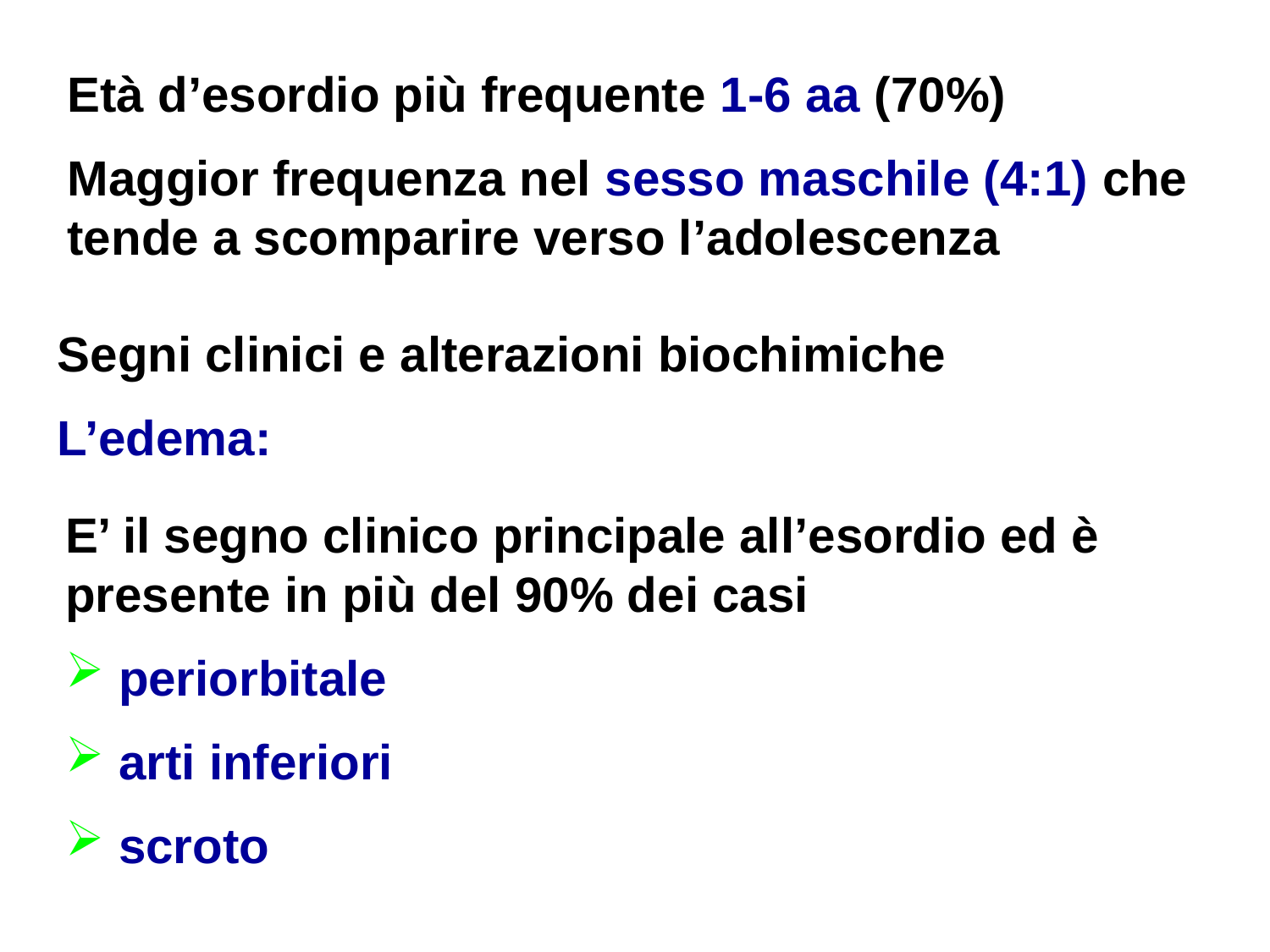

Età d’esordio più frequente 1-6 aa (70%)
Maggior frequenza nel sesso maschile (4:1) che tende a scomparire verso l’adolescenza
Segni clinici e alterazioni biochimiche
L’edema:
E’ il segno clinico principale all’esordio ed è presente in più del 90% dei casi
 periorbitale
 arti inferiori
 scroto